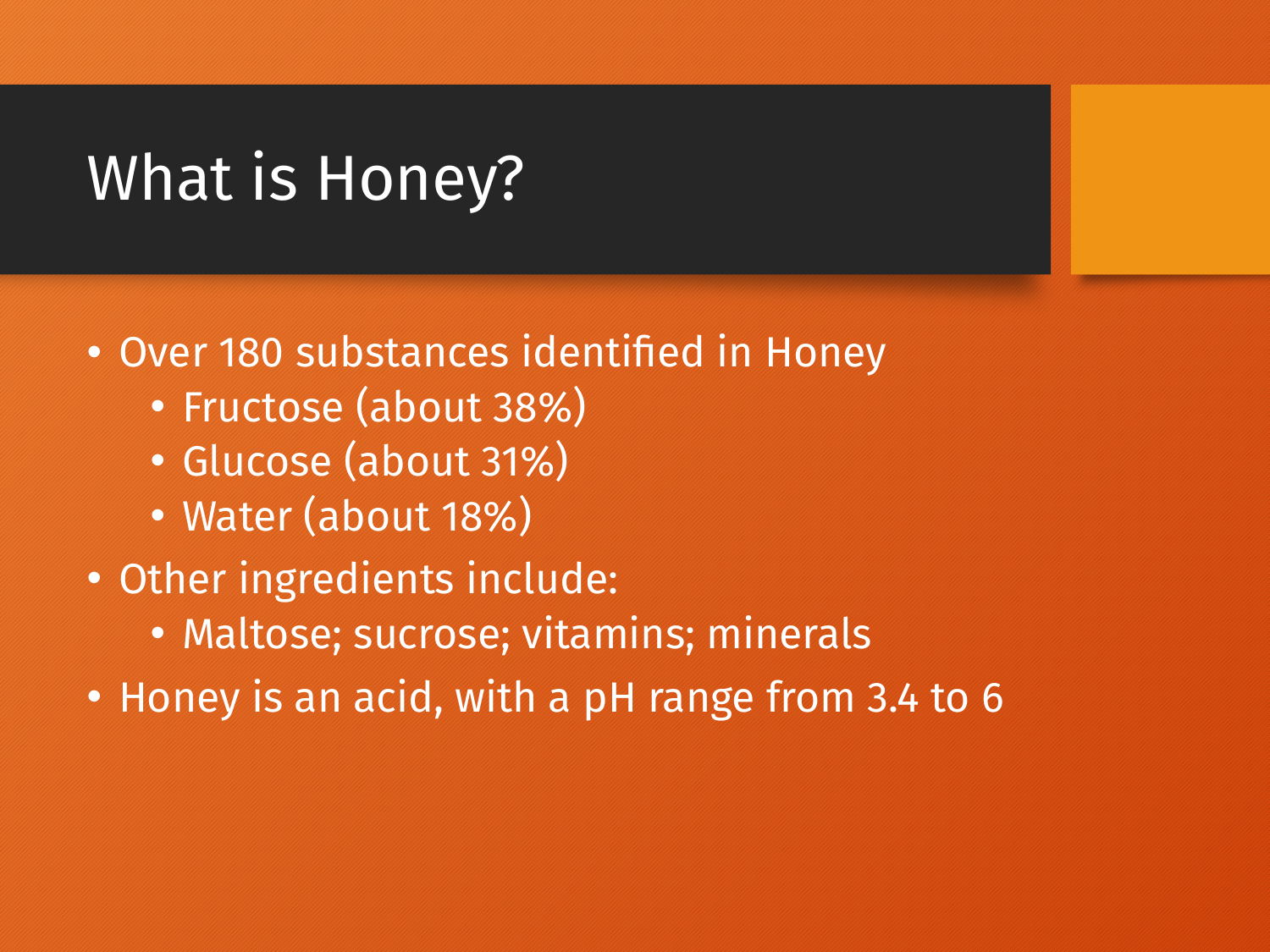

# What is Honey?
Over 180 substances identified in Honey
Fructose (about 38%)
Glucose (about 31%)
Water (about 18%)
Other ingredients include:
Maltose; sucrose; vitamins; minerals
Honey is an acid, with a pH range from 3.4 to 6